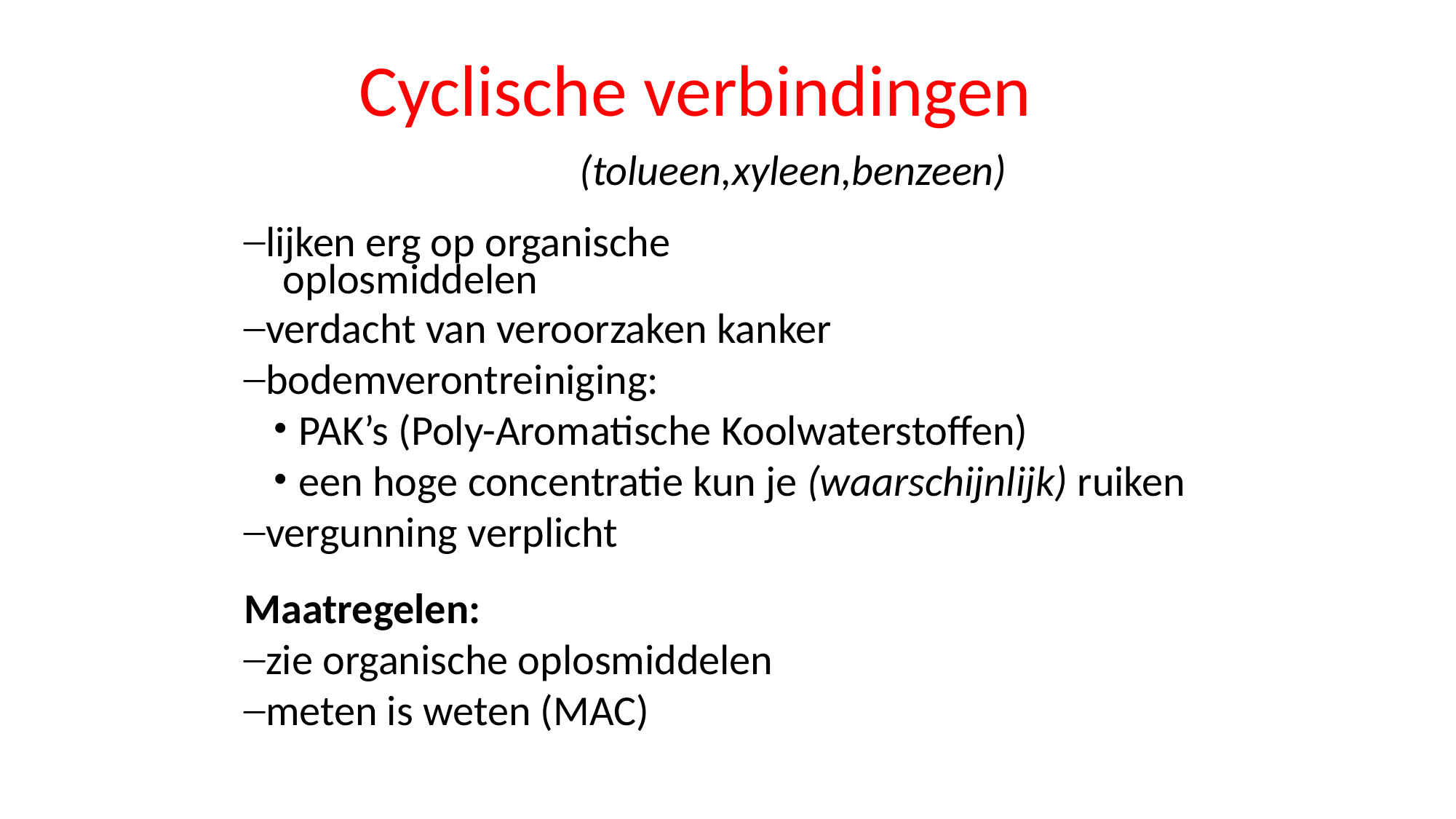

Cyclische verbindingen
(tolueen,xyleen,benzeen)
lijken erg op organische
    oplosmiddelen
verdacht van veroorzaken kanker
bodemverontreiniging:
PAK’s (Poly-Aromatische Koolwaterstoffen)
een hoge concentratie kun je (waarschijnlijk) ruiken
vergunning verplicht

Maatregelen:
zie organische oplosmiddelen
meten is weten (MAC)